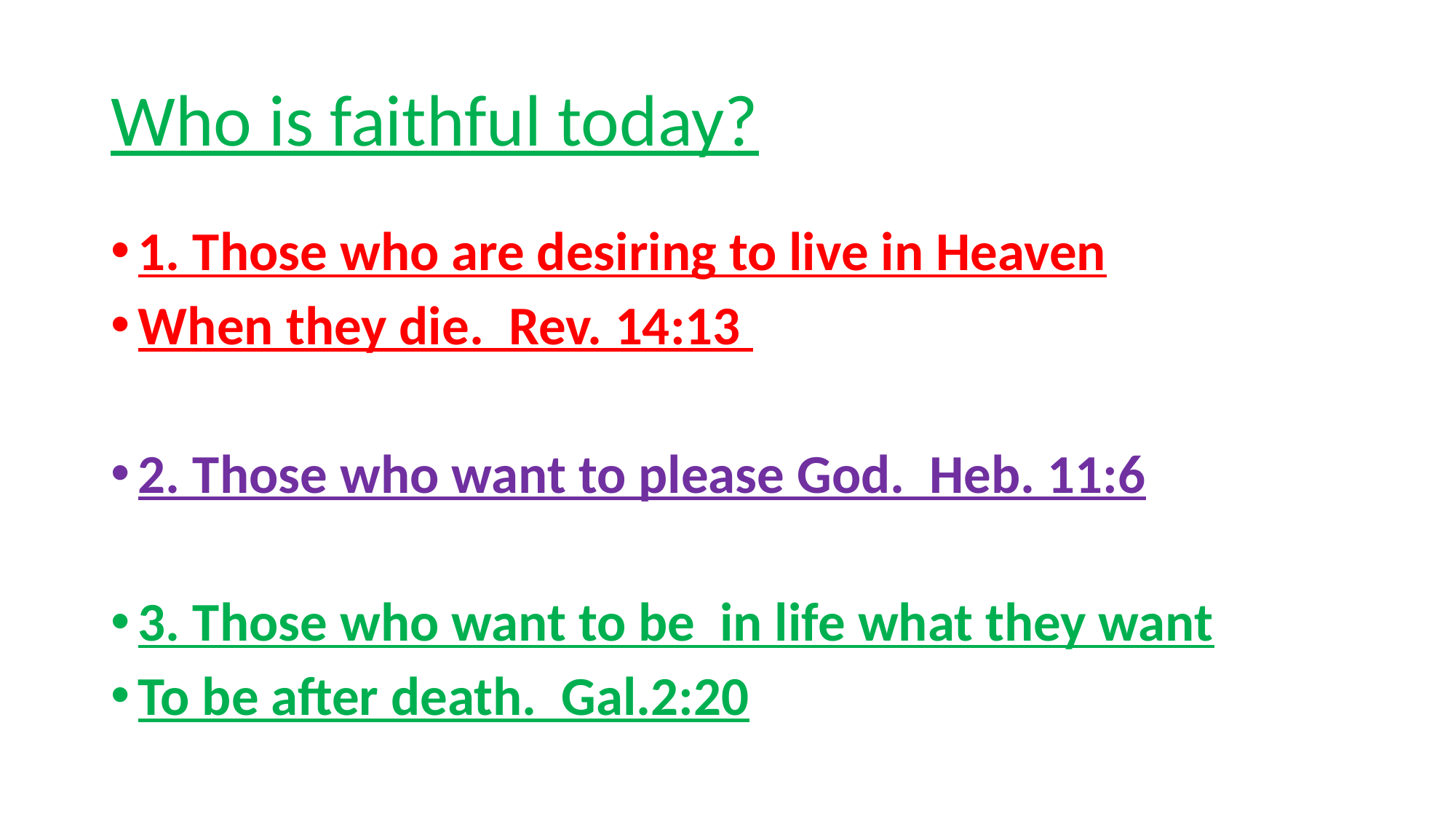

# Who is faithful today?
1. Those who are desiring to live in Heaven
When they die.  Rev. 14:13

2. Those who want to please God.  Heb. 11:6

3. Those who want to be  in life what they want
To be after death.  Gal.2:20